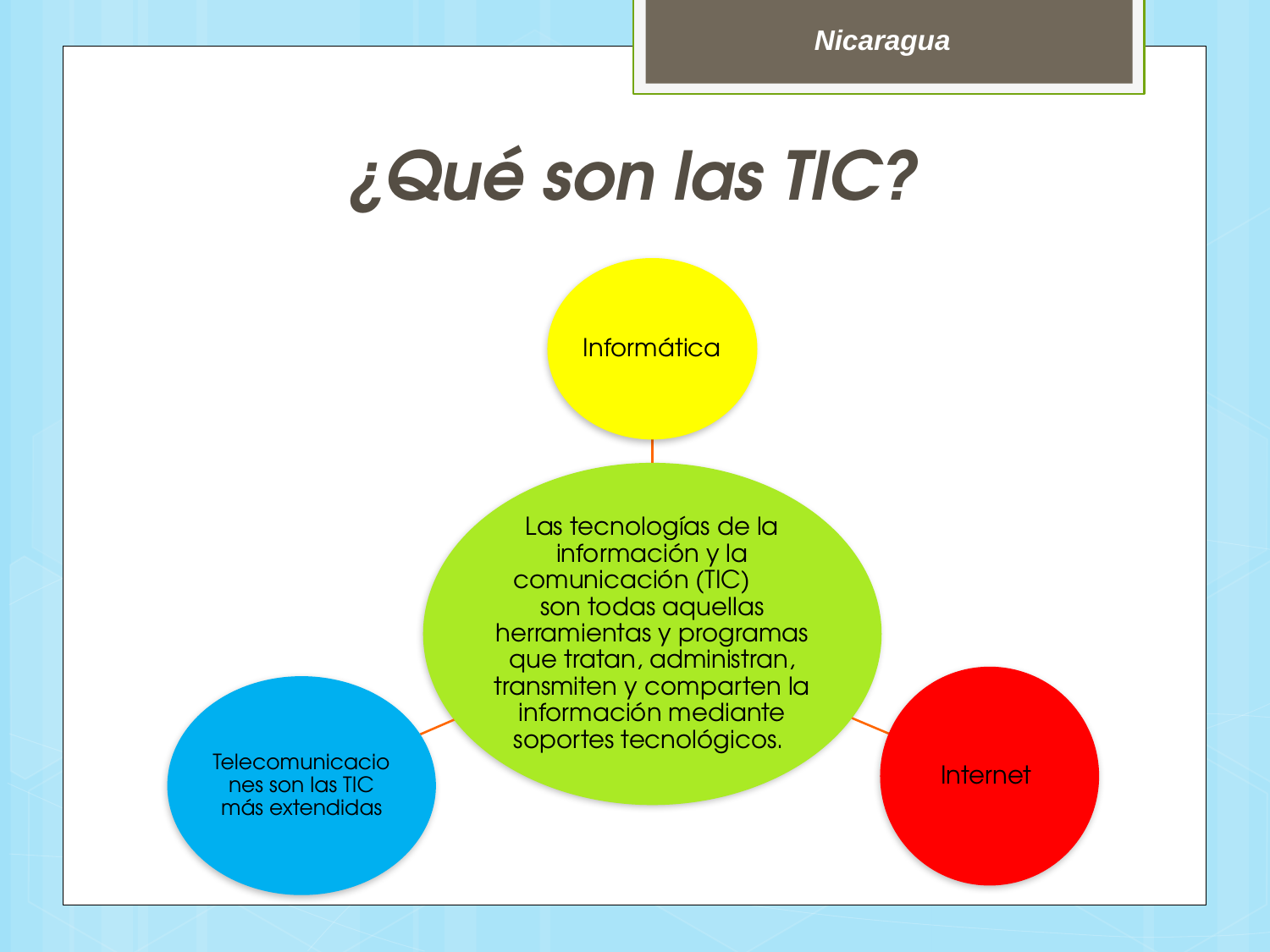

Nicaragua
# ¿Qué son las TIC?
Las tecnologías de la información y la comunicación (TIC)       son todas aquellas herramientas y programas que tratan, administran, transmiten y comparten la información mediante soportes tecnológicos.

Informática

Internet

Telecomunicaciones son las TIC más extendidas